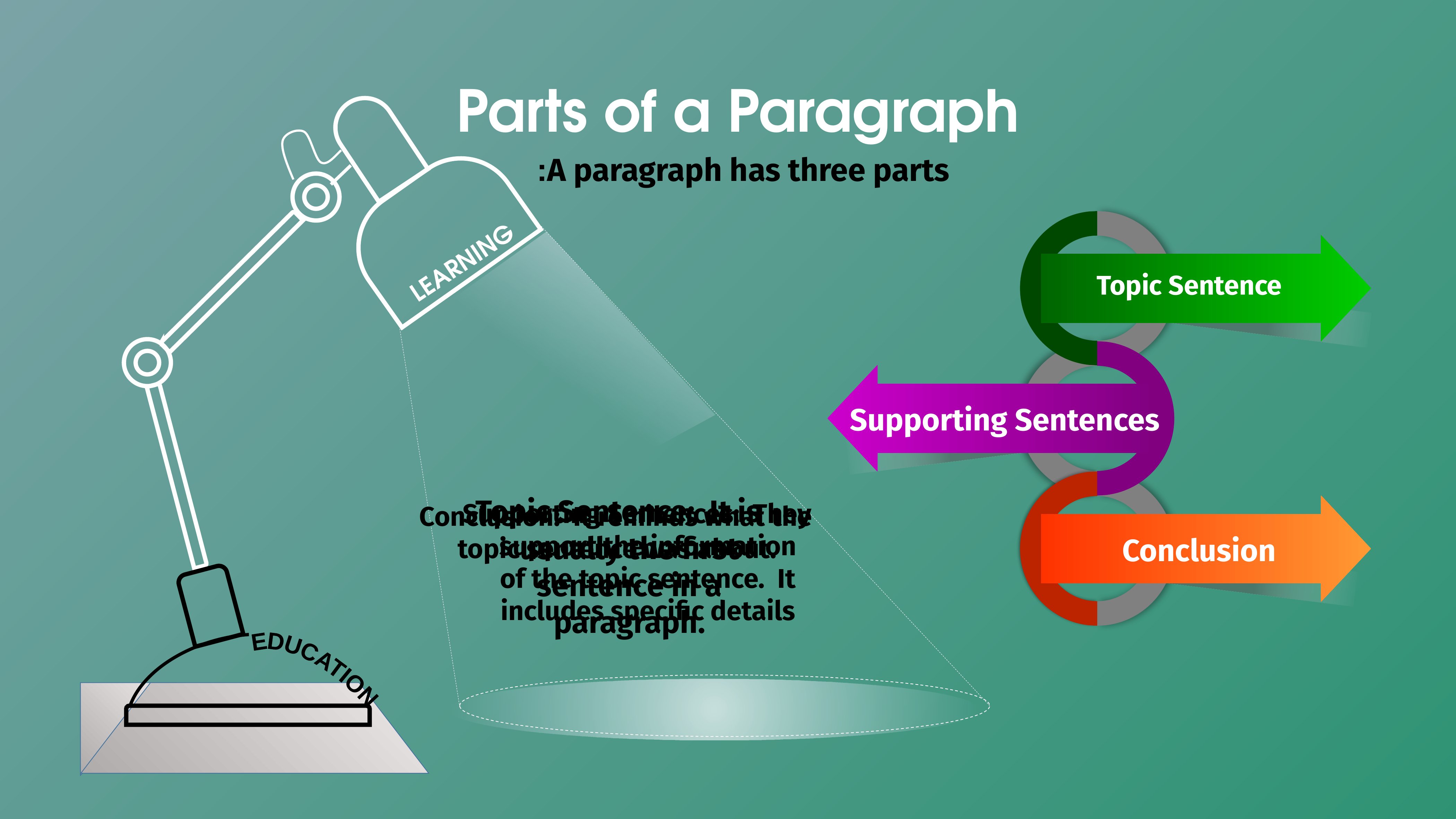

Parts of a Paragraph

A paragraph has three parts:

LEARNING

Topic Sentence

Supporting Sentences

Topic Sentence:  It is usually the first sentence in a paragraph.
Supporting Sentences:  They support the information of the topic sentence.  It includes specific details
Conclusion:  It reminds what the topic sentence was about.
Conclusion

EDUCATION